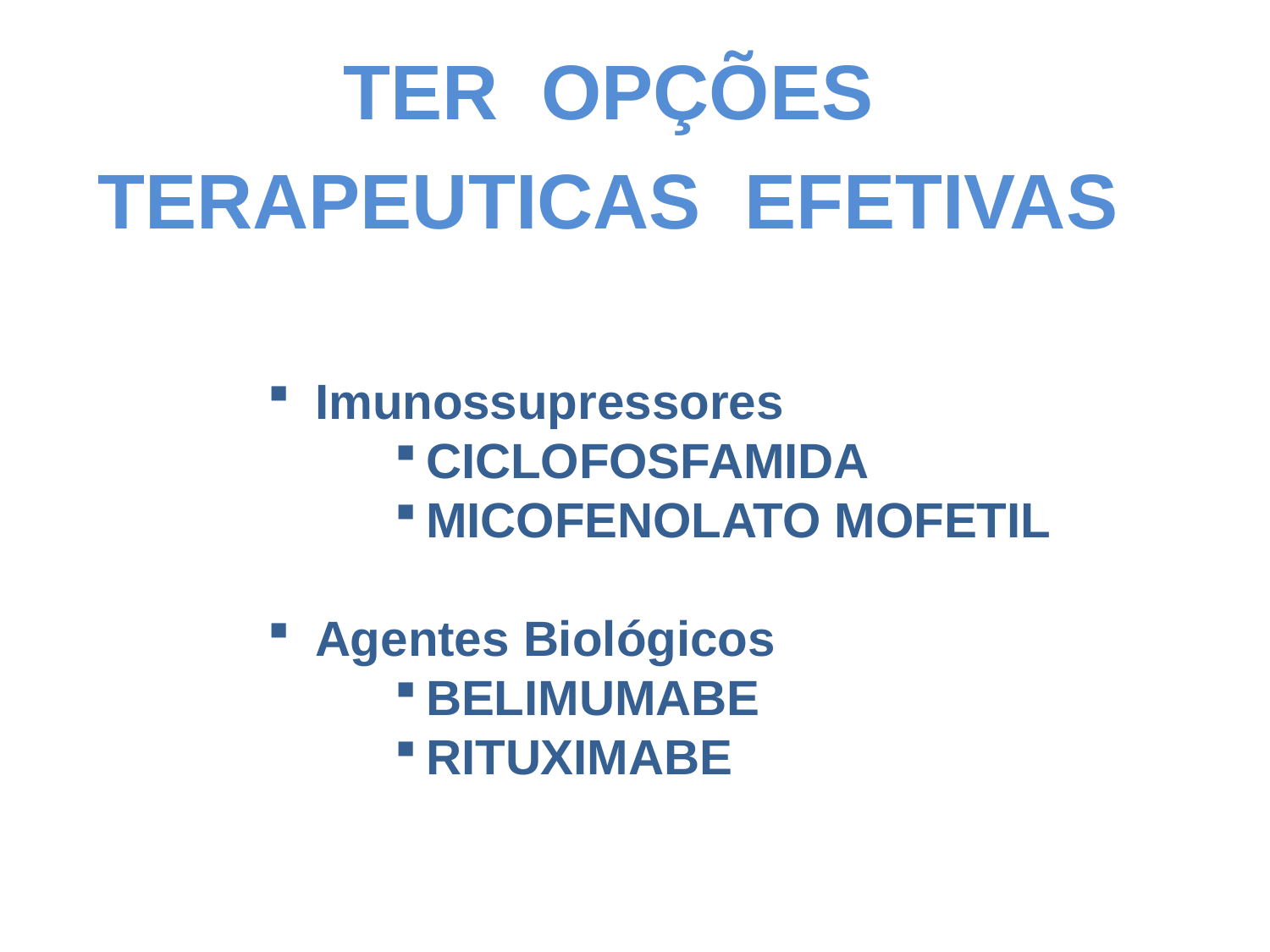

TER  OPÇÕES
TERAPEUTICAS  EFETIVAS

Imunossupressores
CICLOFOSFAMIDA
MICOFENOLATO MOFETIL

Agentes Biológicos
BELIMUMABE
RITUXIMABE